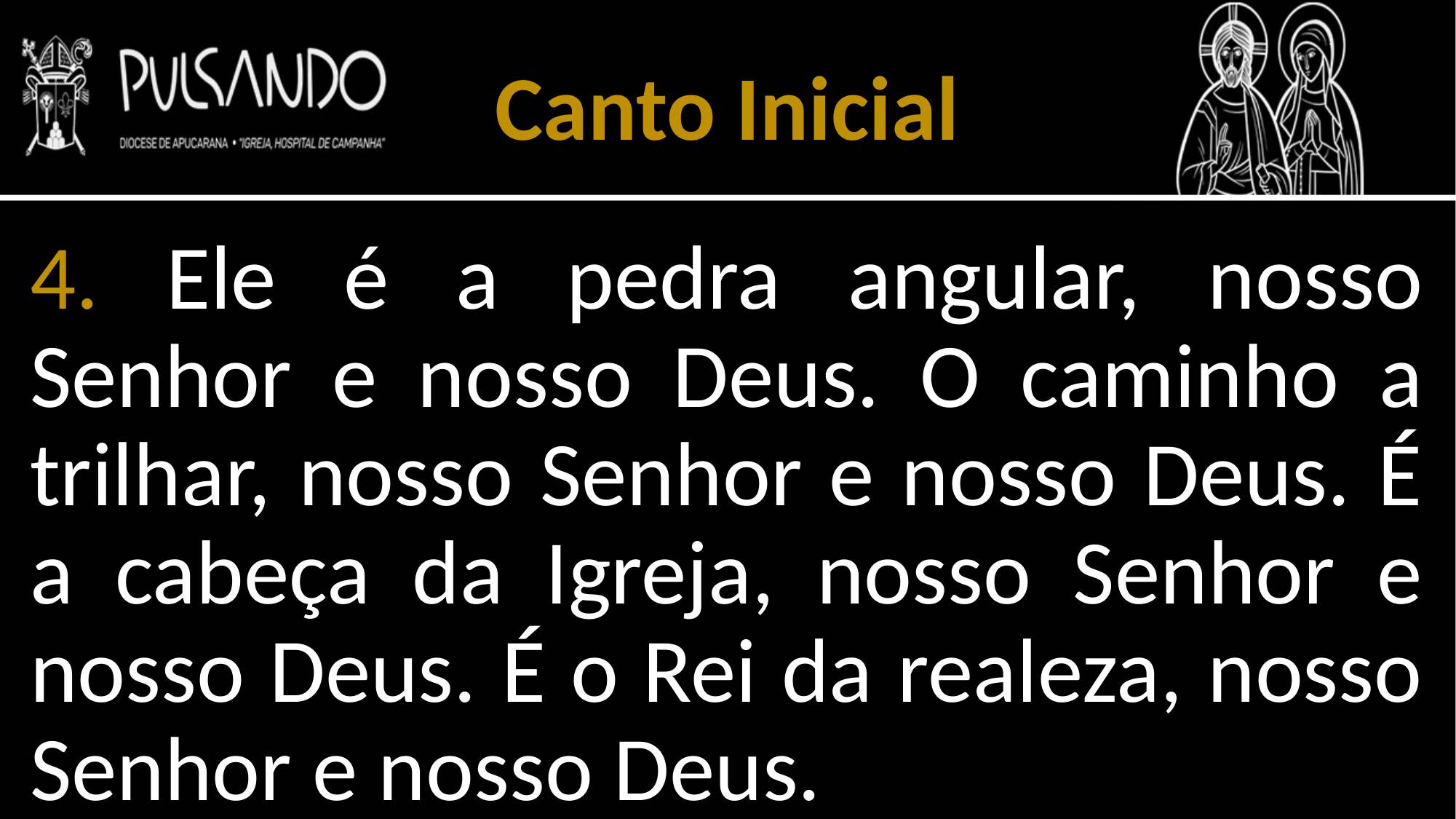

Canto Inicial
4. Ele é a pedra angular, nosso Senhor e nosso Deus. O caminho a trilhar, nosso Senhor e nosso Deus. É a cabeça da Igreja, nosso Senhor e nosso Deus. É o Rei da realeza, nosso Senhor e nosso Deus.